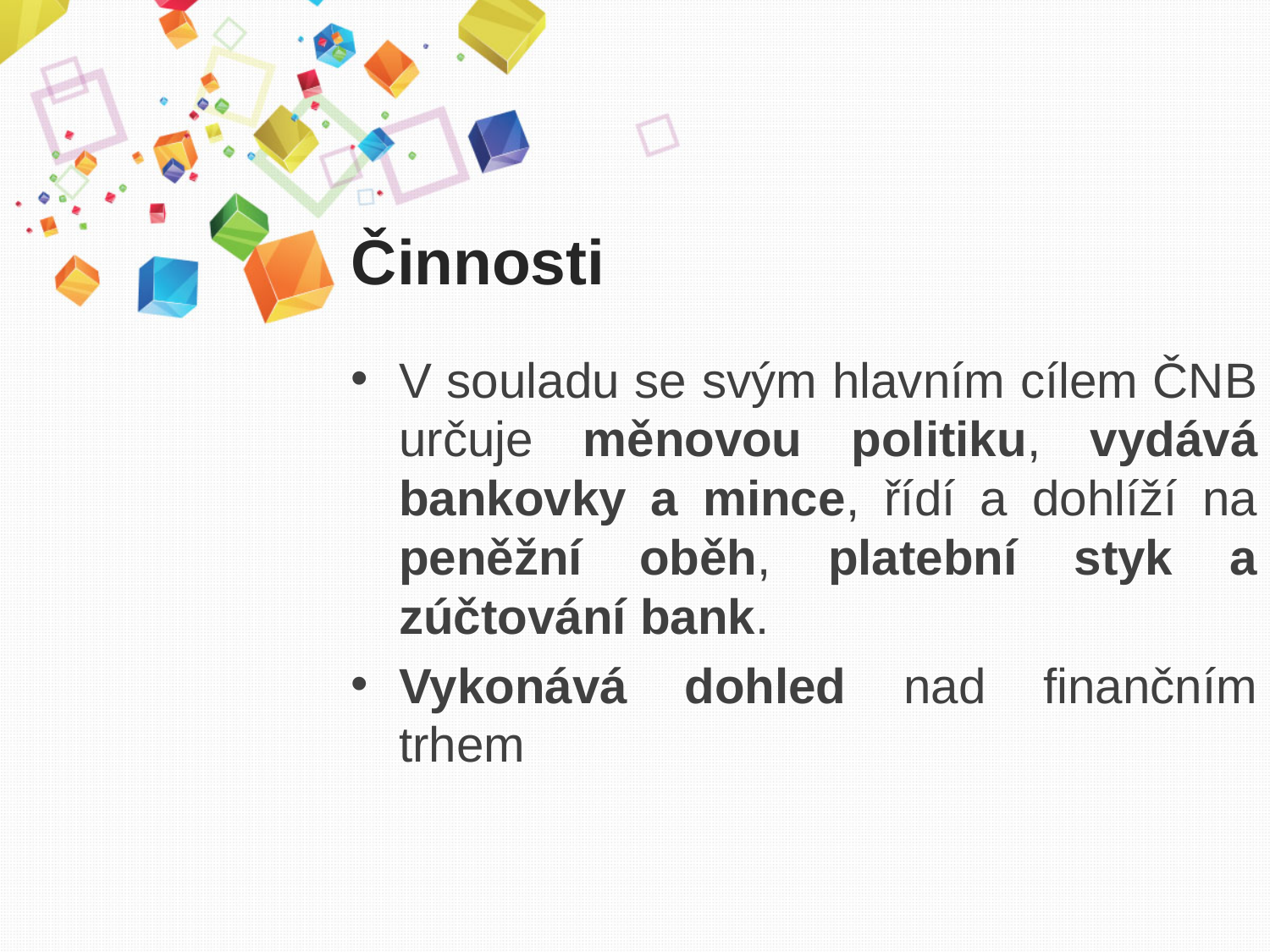

# Činnosti
V souladu se svým hlavním cílem ČNB určuje měnovou politiku, vydává bankovky a mince, řídí a dohlíží na peněžní oběh, platební styk a zúčtování bank.
Vykonává dohled nad finančním trhem